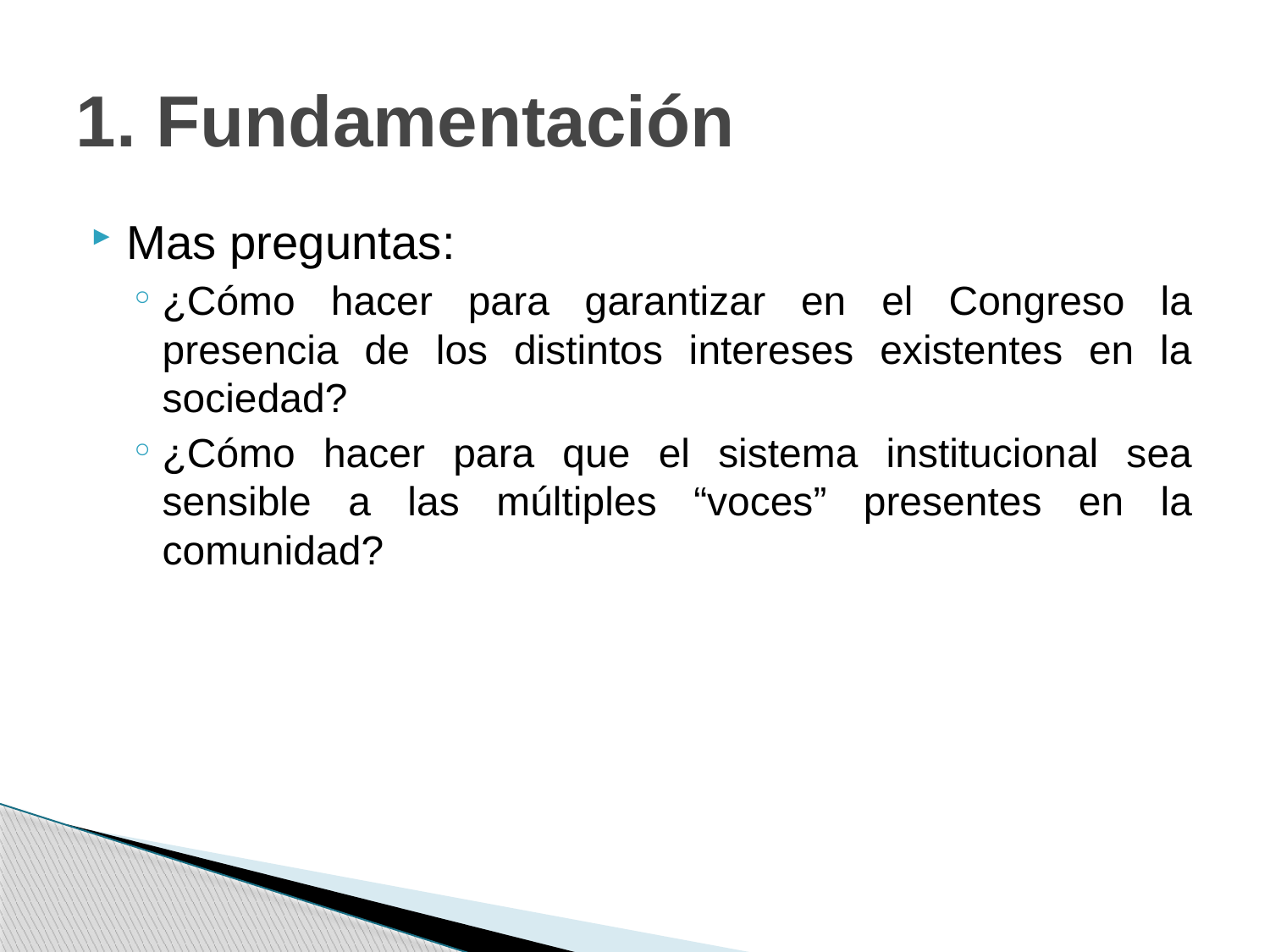

# 1. Fundamentación
Mas preguntas:
¿Cómo hacer para garantizar en el Congreso la presencia de los distintos intereses existentes en la sociedad?
¿Cómo hacer para que el sistema institucional sea sensible a las múltiples “voces” presentes en la comunidad?